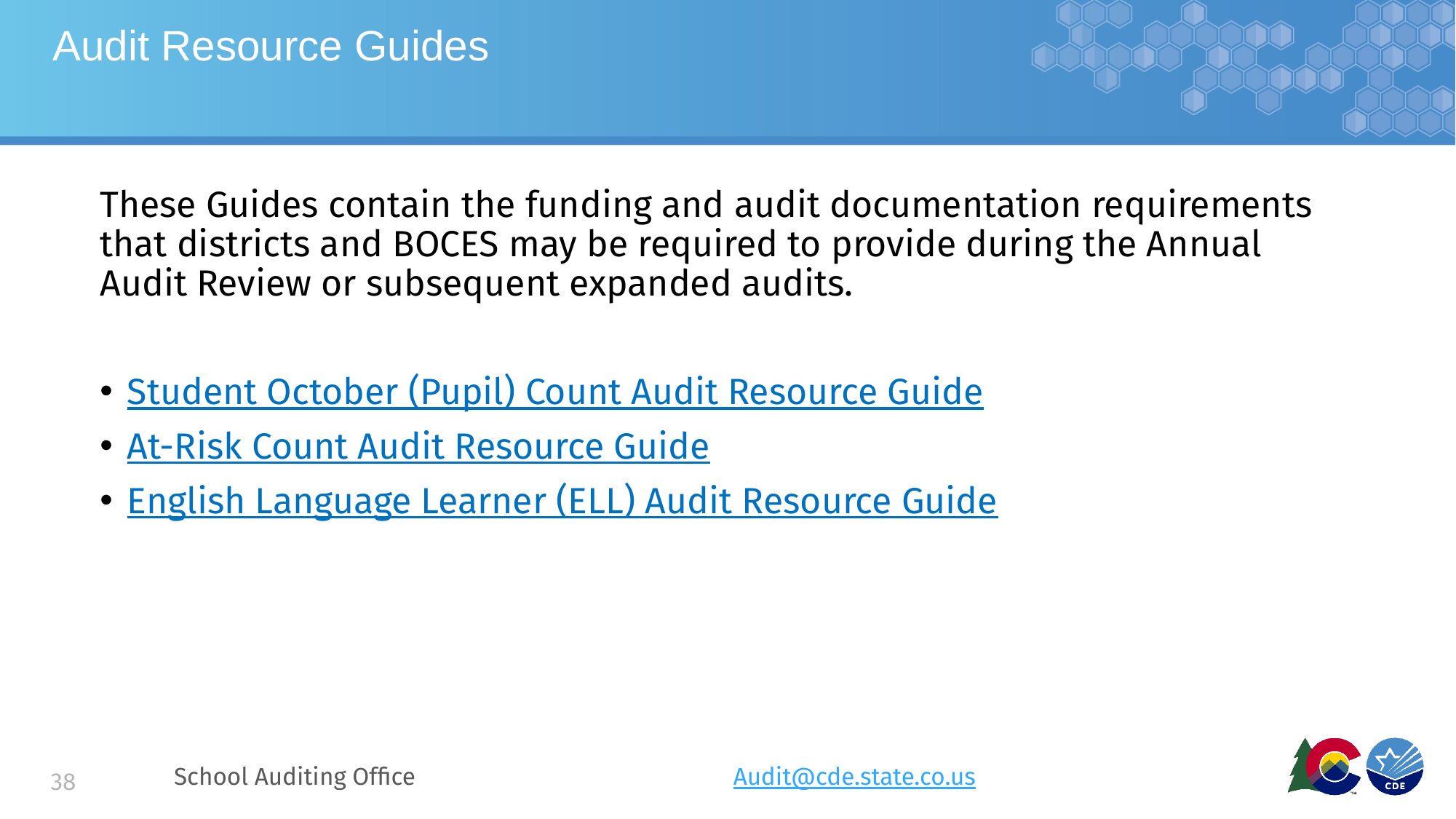

# Audit Resource Guides
These Guides contain the funding and audit documentation requirements that districts and BOCES may be required to provide during the Annual Audit Review or subsequent expanded audits.

Student October (Pupil) Count Audit Resource Guide
At-Risk Count Audit Resource Guide
English Language Learner (ELL) Audit Resource Guide
School Auditing Office
Audit@cde.state.co.us

38